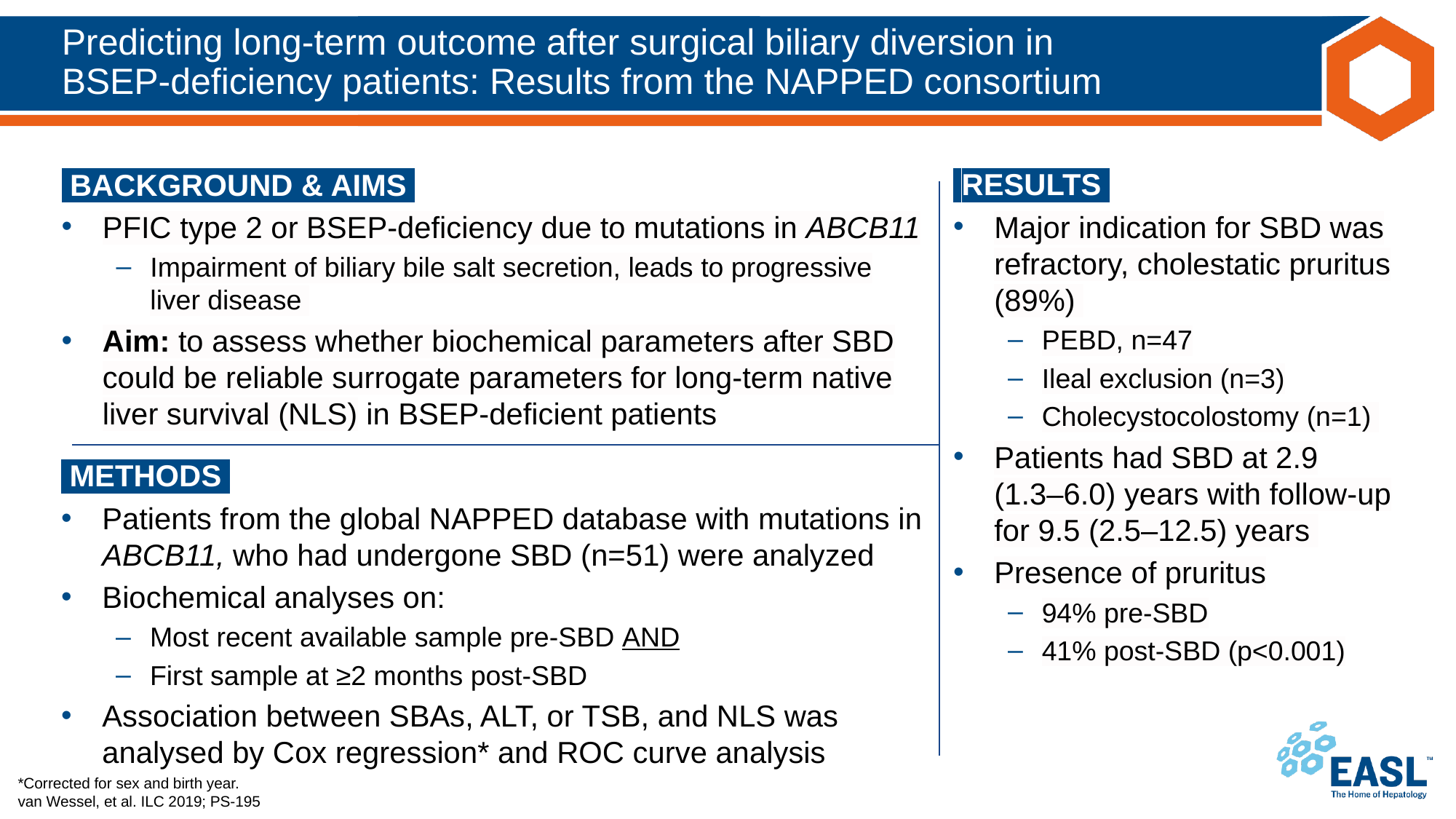

# Predicting long-term outcome after surgical biliary diversion in BSEP-deficiency patients: Results from the NAPPED consortium
 BACKGROUND & AIMS ​
PFIC type 2 or BSEP-deficiency due to mutations in ABCB11
Impairment of biliary bile salt secretion, leads to progressive liver disease
Aim: to assess whether biochemical parameters after SBD could be reliable surrogate parameters for long-term native liver survival (NLS) in BSEP-deficient patients
 RESULTS ​
Major indication for SBD was refractory, cholestatic pruritus (89%)
PEBD, n=47
Ileal exclusion (n=3)
Cholecystocolostomy (n=1)
Patients had SBD at 2.9 (1.3–6.0) years with follow-up for 9.5 (2.5–12.5) years
Presence of pruritus
94% pre-SBD
41% post-SBD (p<0.001)
Patients with PSC (N=234)
64% male
45 years median age
61% taking ursodeoxycholic acid
R
Simtuzumab
Placebo
96W
Data analysis
Treatment arms combined*
Cumulative follow-up: 371 patient years
Magnitude of ALP fluctuation and associations with clinical outcome evaluated
 METHODS ‌
Patients from the global NAPPED database with mutations in ABCB11, who had undergone SBD (n=51) were analyzed
Biochemical analyses on:
Most recent available sample pre-SBD AND
First sample at ≥2 months post-SBD
Association between SBAs, ALT, or TSB, and NLS was analysed by Cox regression* and ROC curve analysis
*Corrected for sex and birth year.
van Wessel, et al. ILC 2019; PS-195